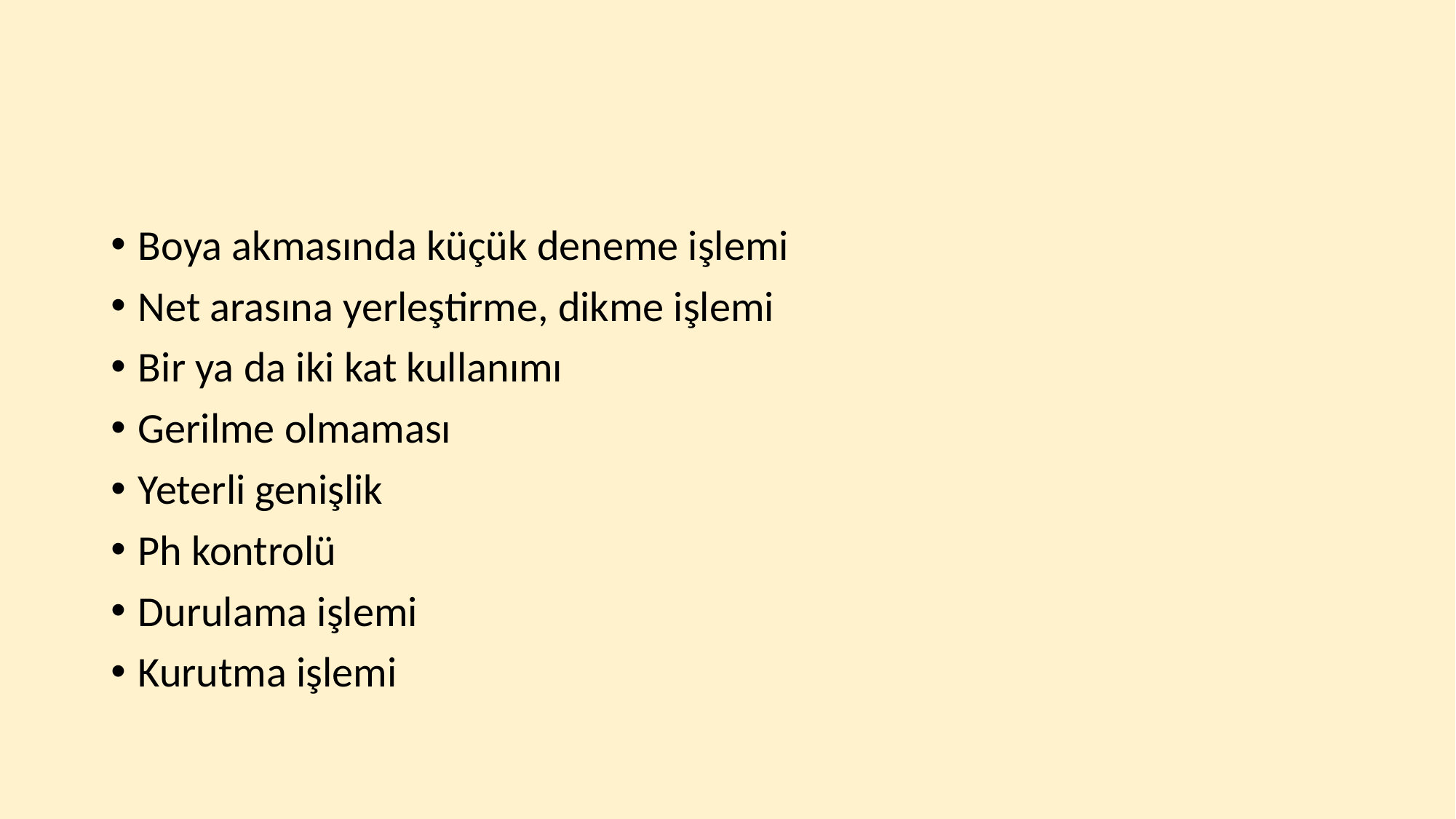

#
Boya akmasında küçük deneme işlemi
Net arasına yerleştirme, dikme işlemi
Bir ya da iki kat kullanımı
Gerilme olmaması
Yeterli genişlik
Ph kontrolü
Durulama işlemi
Kurutma işlemi